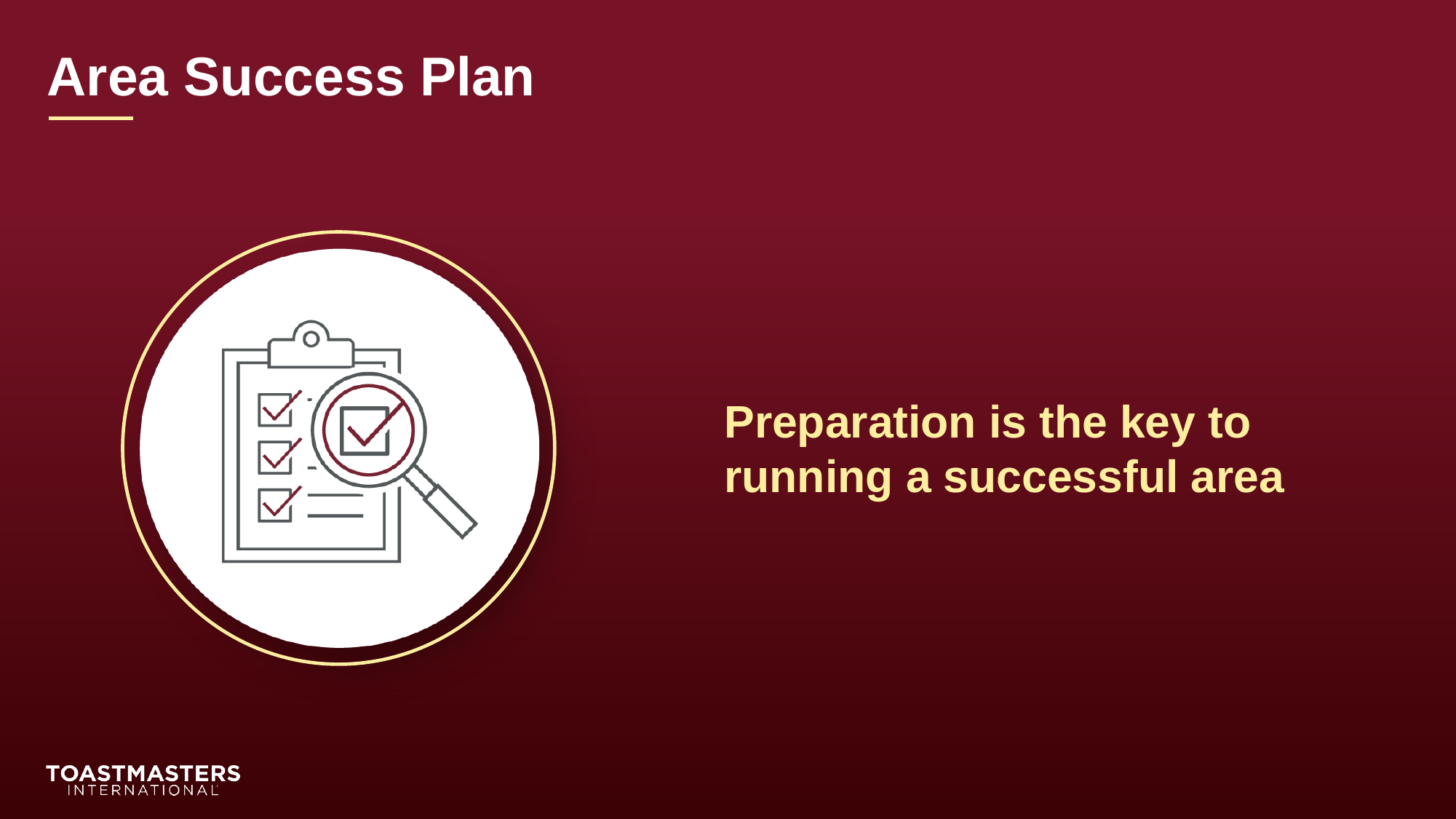

Area Success Plan
Preparation is the key to running a successful area